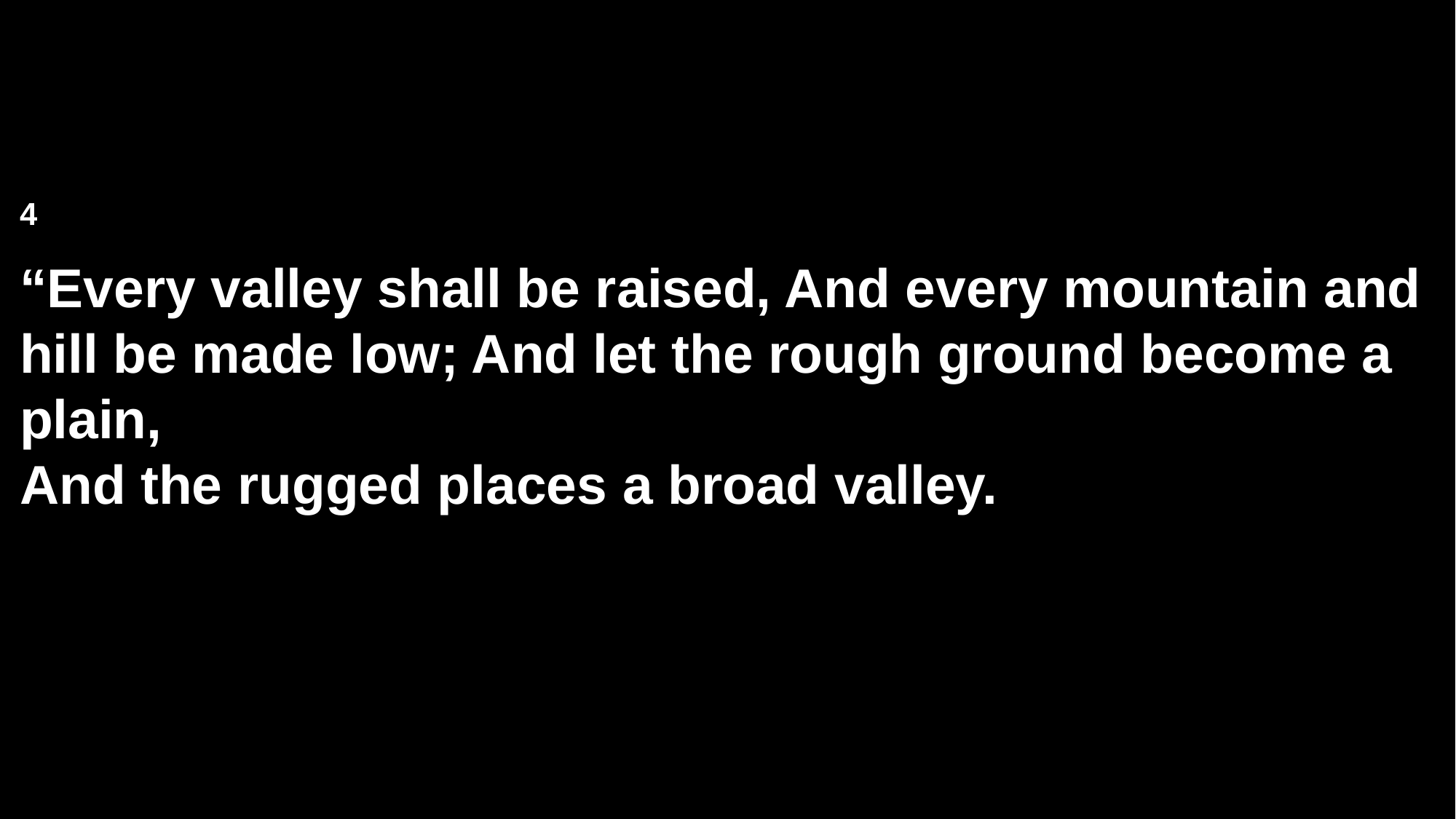

4 
“Every valley shall be raised, And every mountain and hill be made low; And let the rough ground become a plain,
And the rugged places a broad valley.